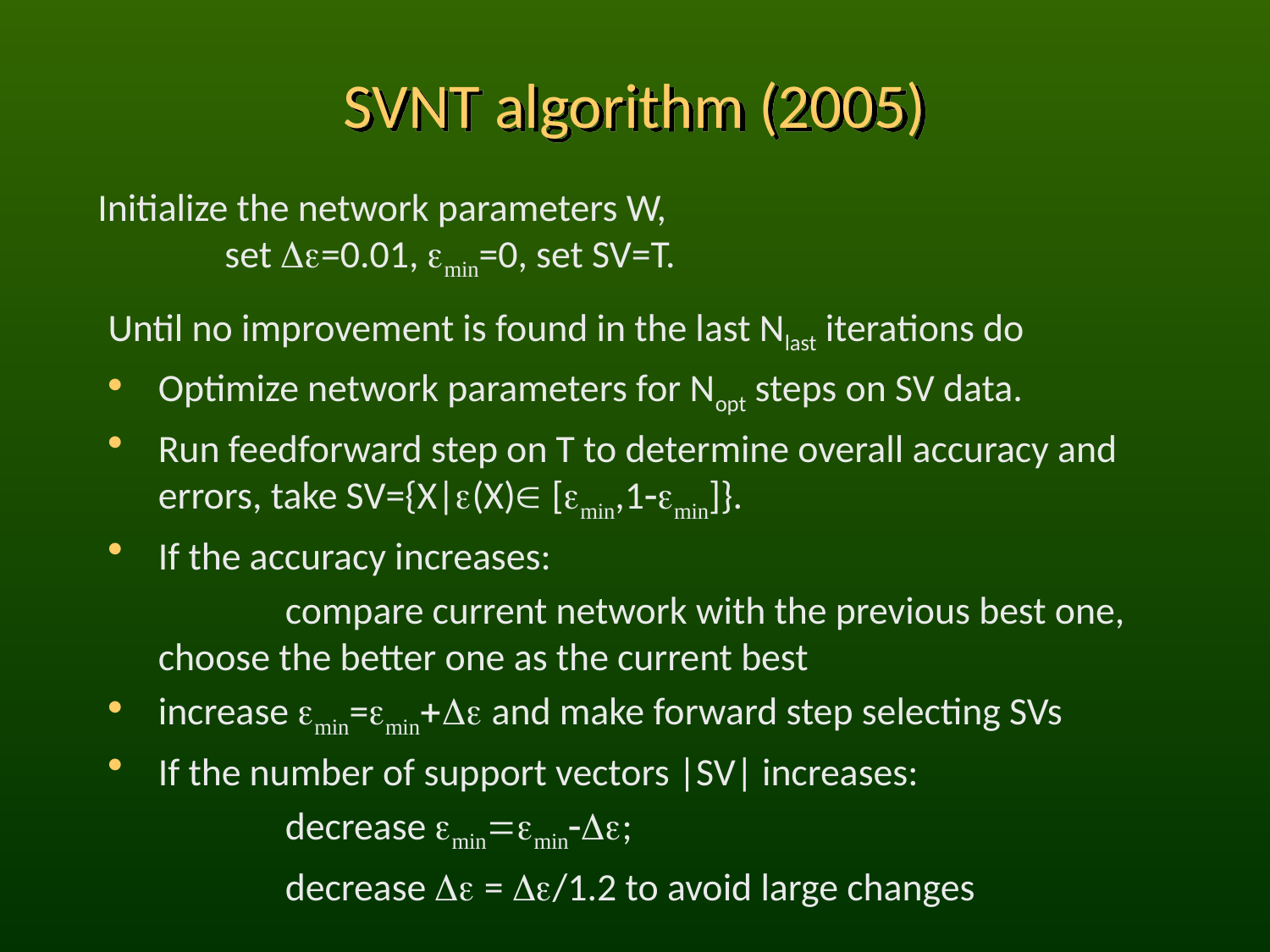

# SVNT algorithm (2005)
Initialize the network parameters W,
	set Δε=0.01, εmin=0, set SV=T.
Until no improvement is found in the last Nlast iterations do
Optimize network parameters for Nopt steps on SV data.
Run feedforward step on T to determine overall accuracy and errors, take SV={X|ε(X)∈ [εmin,1−εmin]}.
If the accuracy increases:
 	   	compare current network with the previous best one, 	choose the better one as the current best
increase εmin=εmin+Δε and make forward step selecting SVs
If the number of support vectors |SV| increases:
		decrease εmin=εmin−Δε;
		decrease Δε = Δε/1.2 to avoid large changes